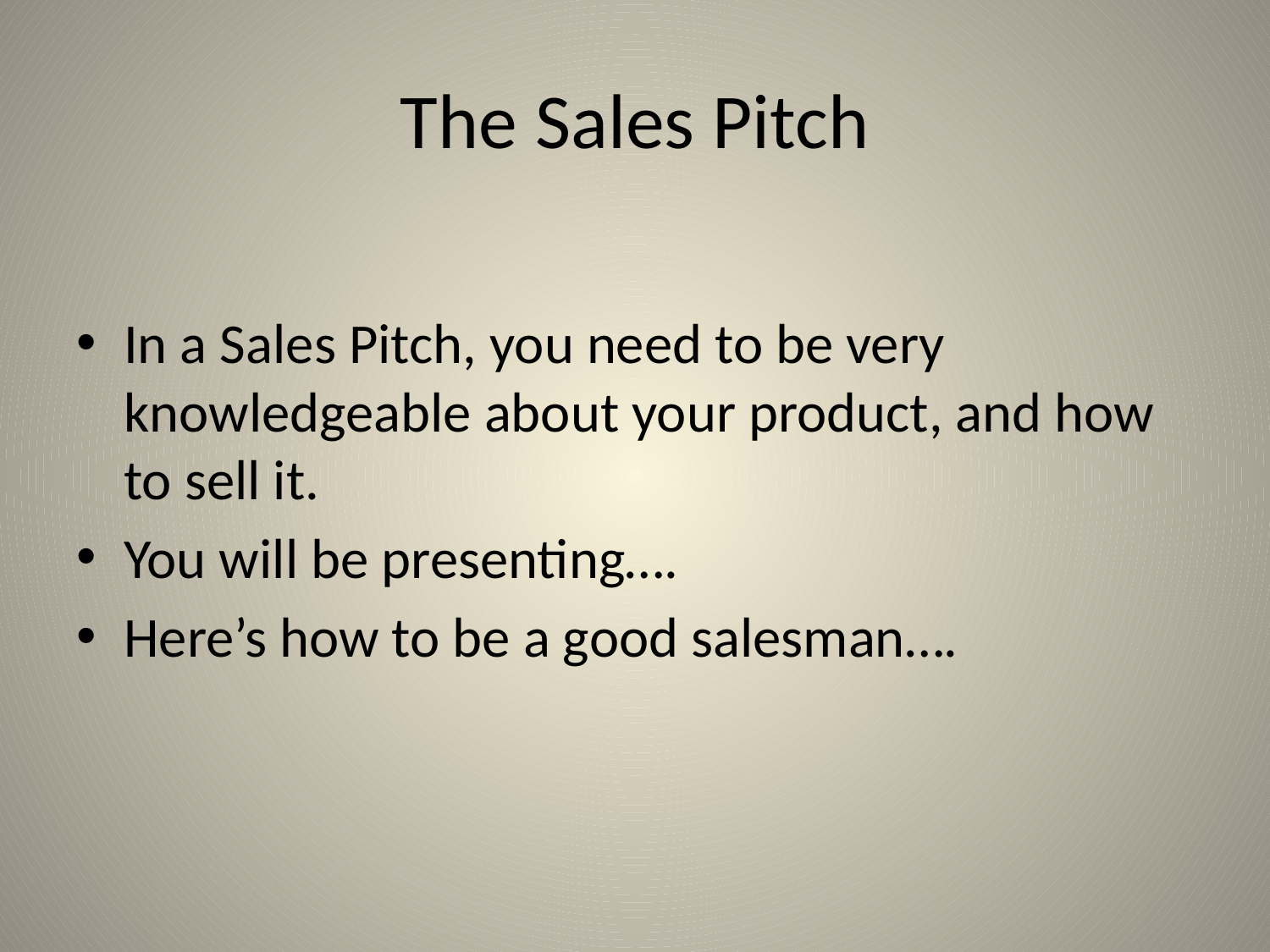

# The Sales Pitch

In a Sales Pitch, you need to be very knowledgeable about your product, and how to sell it.
You will be presenting….
Here’s how to be a good salesman….